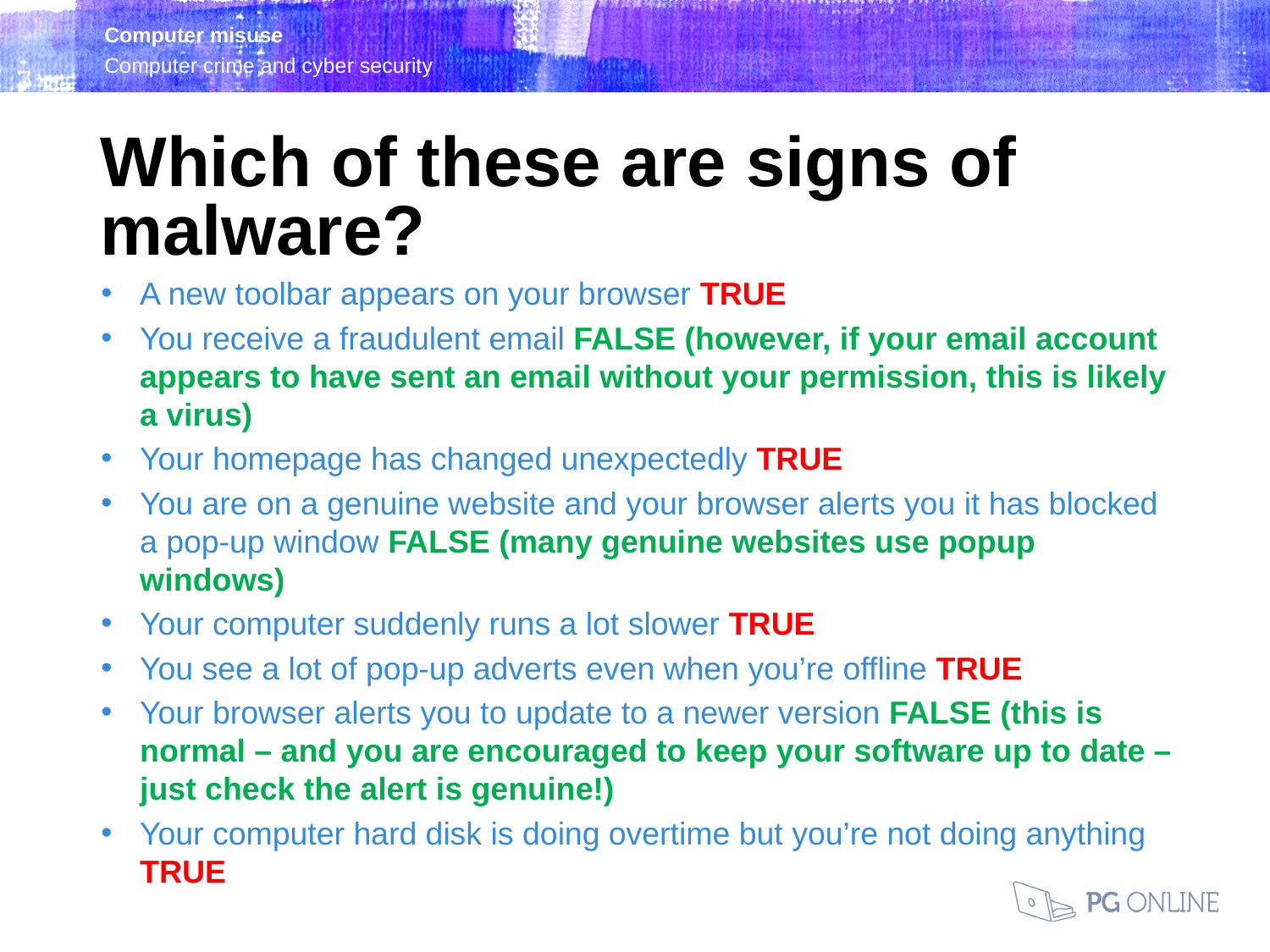

Which of these are signs of malware?
A new toolbar appears on your browser TRUE
You receive a fraudulent email FALSE (however, if your email account appears to have sent an email without your permission, this is likely a virus)
Your homepage has changed unexpectedly TRUE
You are on a genuine website and your browser alerts you it has blocked a pop-up window FALSE (many genuine websites use popup windows)
Your computer suddenly runs a lot slower TRUE
You see a lot of pop-up adverts even when you’re offline TRUE
Your browser alerts you to update to a newer version FALSE (this is normal – and you are encouraged to keep your software up to date – just check the alert is genuine!)
Your computer hard disk is doing overtime but you’re not doing anything TRUE